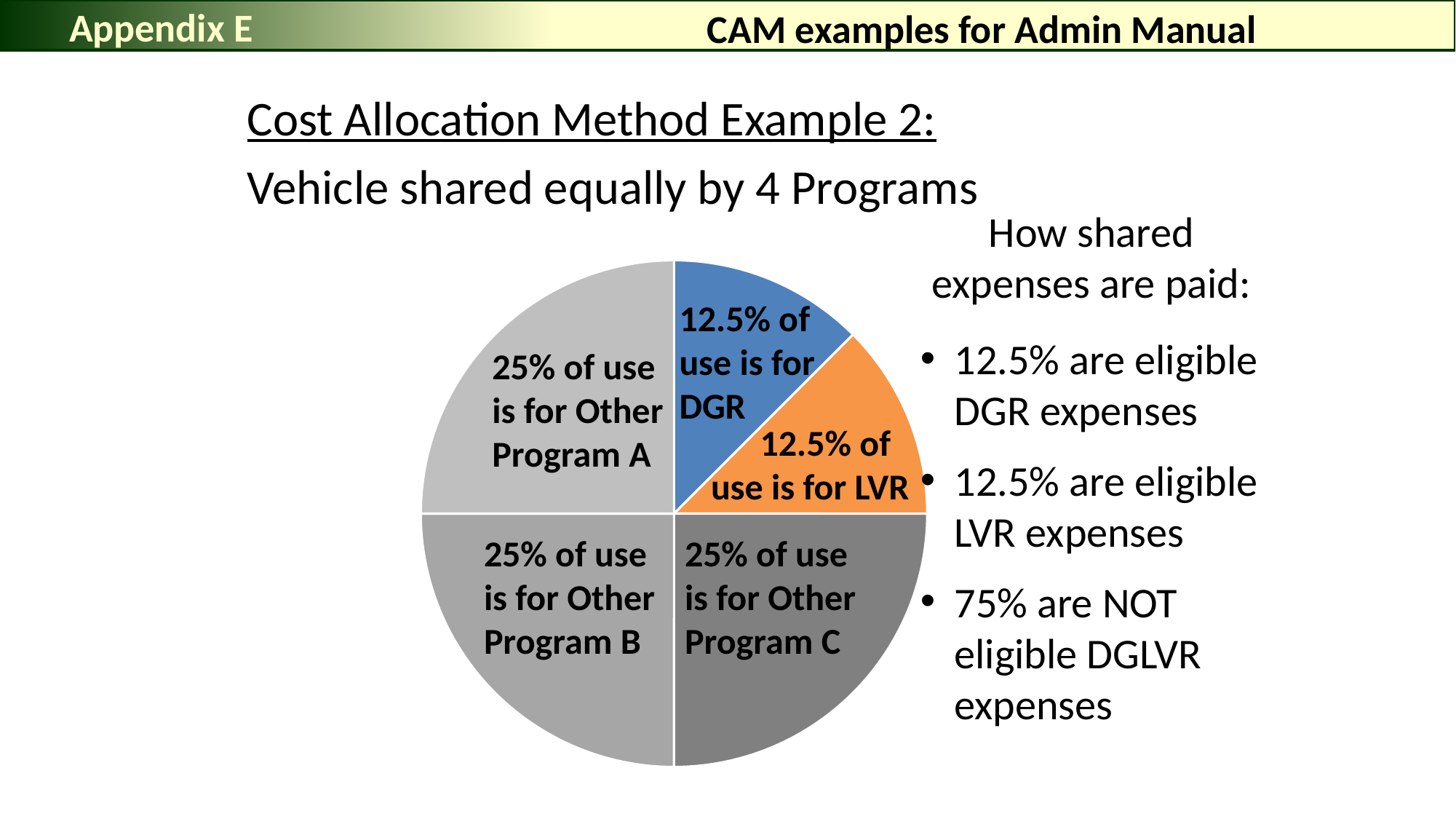

Appendix E
# CAM examples for Admin Manual
Cost Allocation Method Example 2:
Vehicle shared equally by 4 Programs

How shared expenses are paid:

12.5% are eligible DGR expenses

12.5% are eligible LVR expenses

75% are NOT eligible DGLVR expenses

### Chart

| Category | Example Conservation District Staff Time |
|---|---|
| DGR | 12.5 |
| LVR | 12.5 |
| Watershed | 25.0 |
| E&S | 25.0 |
| Nutrient Management | 25.0 |
12.5% of use is for DGR
25% of use is for Other Program A
      12.5% of use is for LVR
25% of use is for Other Program B
25% of use is for Other Program C